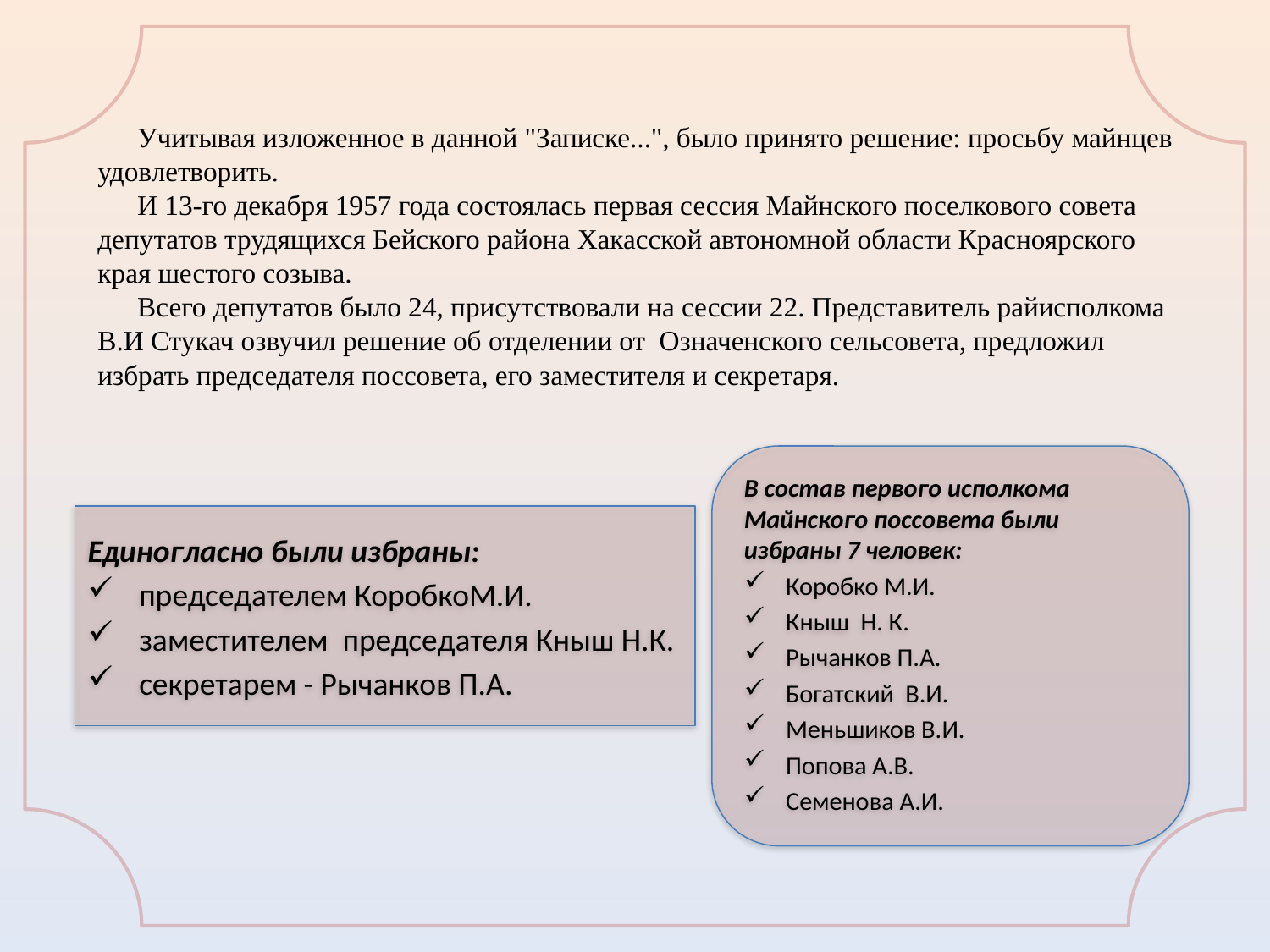

# Учитывая изложенное в данной "Записке...", было принято решение: просьбу майнцев удовлетворить. И 13-го декабря 1957 года состоялась первая сессия Майнского поселкового совета депутатов трудящихся Бейского района Хакасской автономной области Красноярского края шестого созыва. Всего депутатов было 24, присутствовали на сессии 22. Представитель райисполкома В.И Стукач озвучил решение об отделении от  Означенского сельсовета, предложил избрать председателя поссовета, его заместителя и секретаря.
В состав первого исполкома Майнского поссовета были избраны 7 человек:
Коробко М.И.
Кныш  Н. К.
Рычанков П.А.
Богатский  В.И.
Меньшиков В.И.
Попова А.В.
Семенова А.И.

Единогласно были избраны:
председателем КоробкоМ.И.
заместителем  председателя Кныш Н.К.
секретарем - Рычанков П.А.